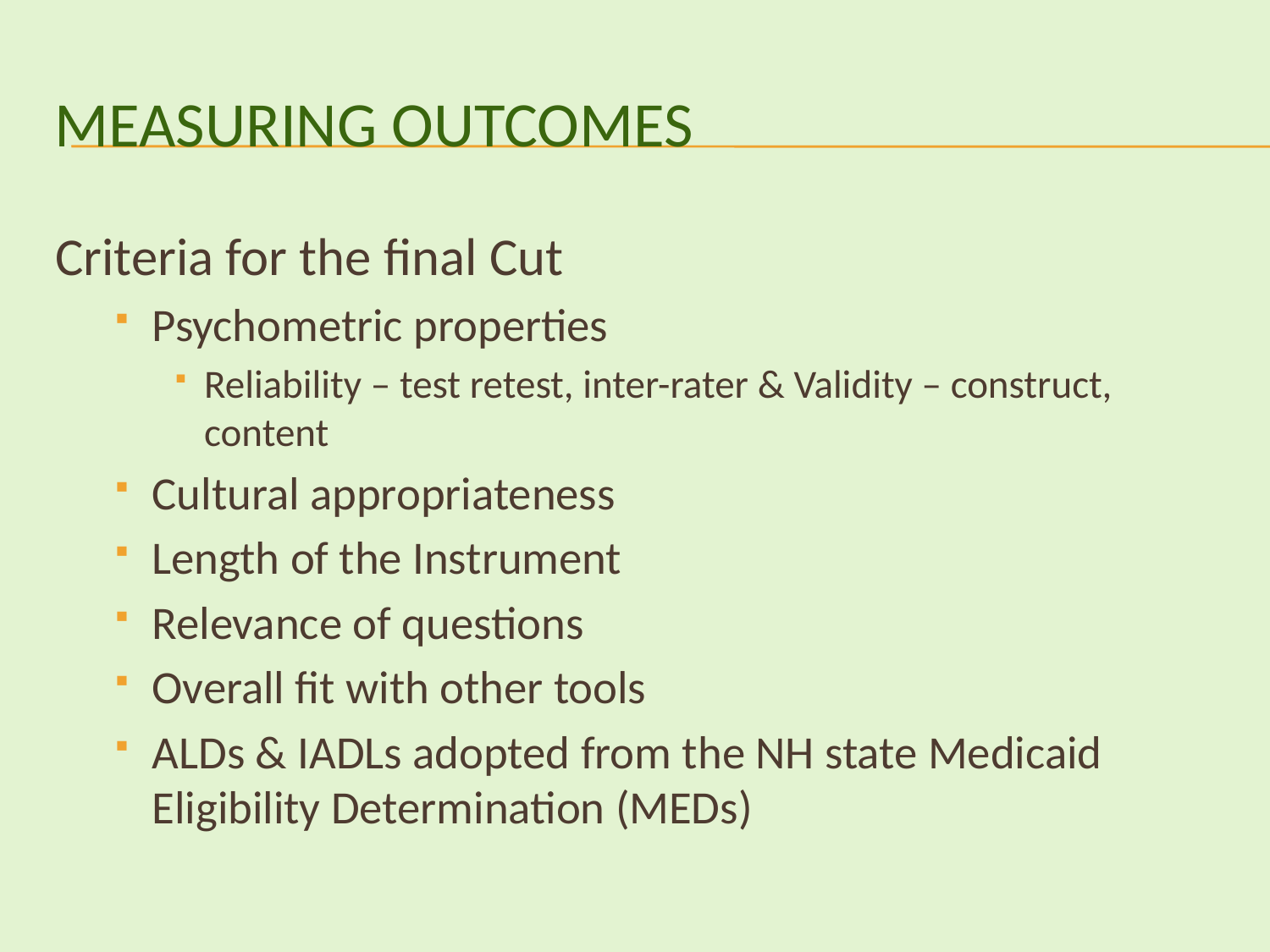

# Measuring Outcomes
Criteria for the final Cut
Psychometric properties
Reliability – test retest, inter-rater & Validity – construct, content
Cultural appropriateness
Length of the Instrument
Relevance of questions
Overall fit with other tools
ALDs & IADLs adopted from the NH state Medicaid Eligibility Determination (MEDs)